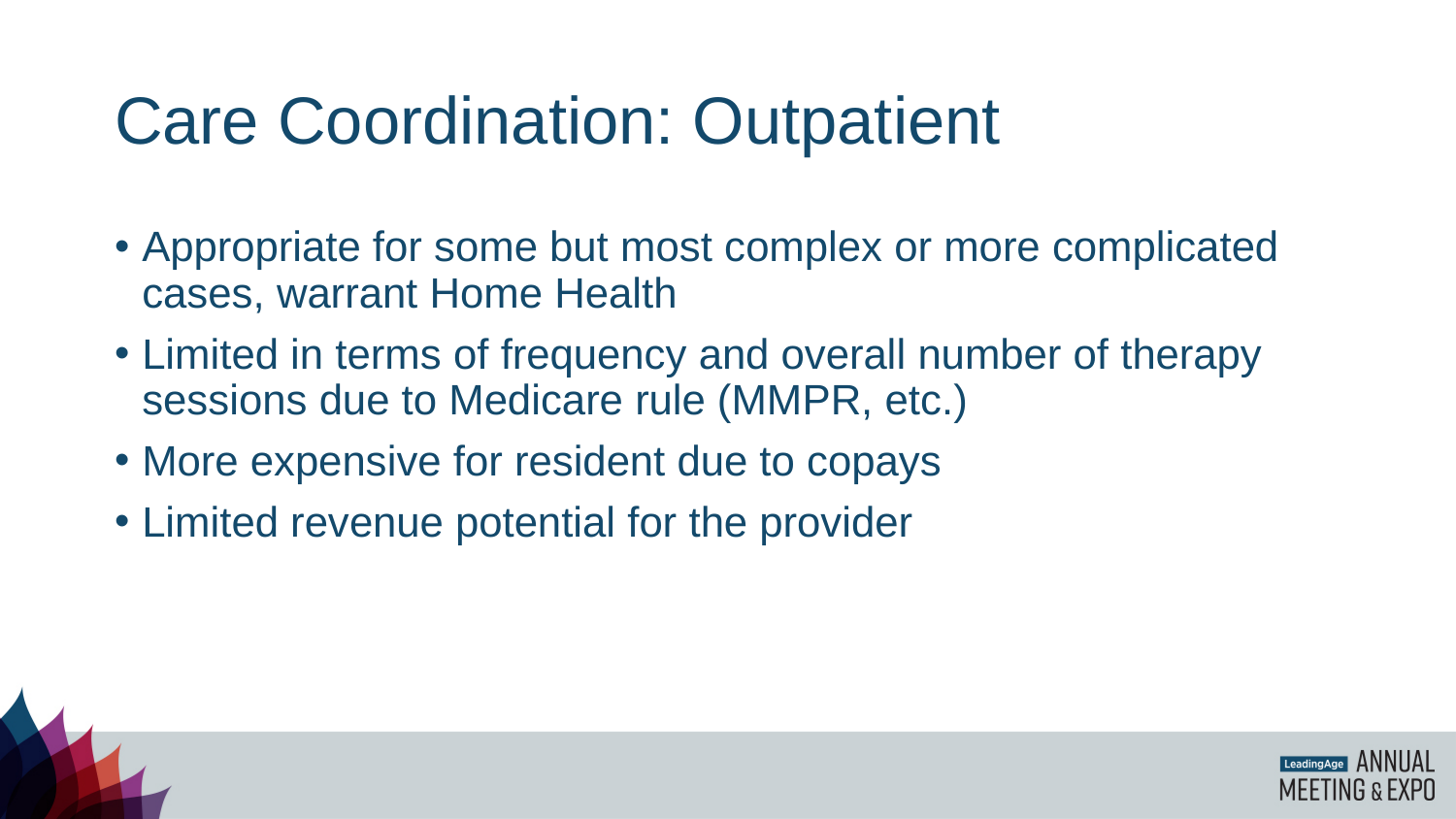

# Care Coordination: Outpatient
Appropriate for some but most complex or more complicated cases, warrant Home Health
Limited in terms of frequency and overall number of therapy sessions due to Medicare rule (MMPR, etc.)
More expensive for resident due to copays
Limited revenue potential for the provider